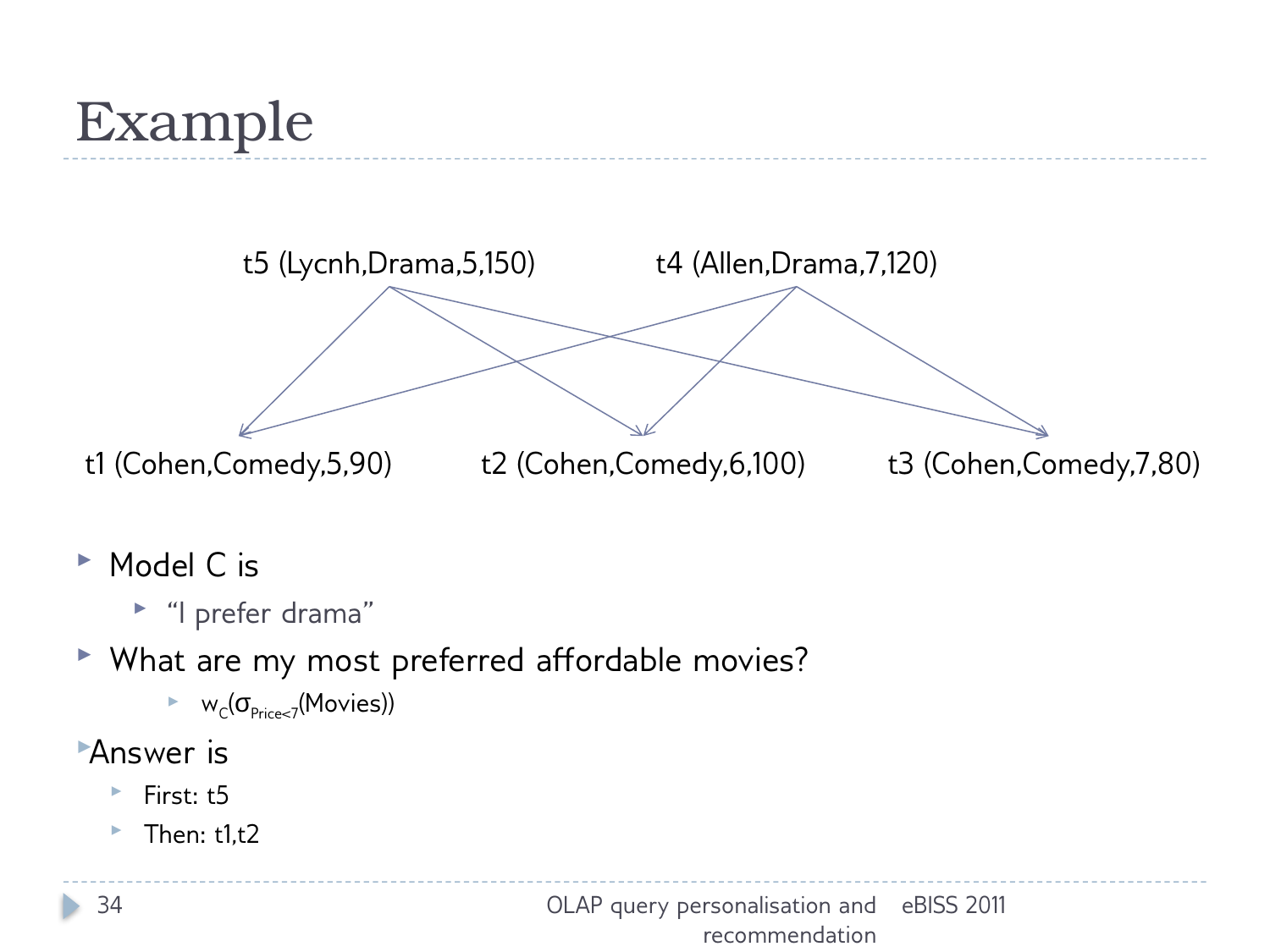

# Example
t5 (Lycnh,Drama,5,150)
t4 (Allen,Drama,7,120)
t1 (Cohen,Comedy,5,90)
t2 (Cohen,Comedy,6,100)
t3 (Cohen,Comedy,7,80)
Model C is
“I prefer drama”
What are my most preferred affordable movies?
wC(σPrice<7(Movies))
Answer is
First: t5
Then: t1,t2

34
OLAP query personalisation and recommendation
eBISS 2011